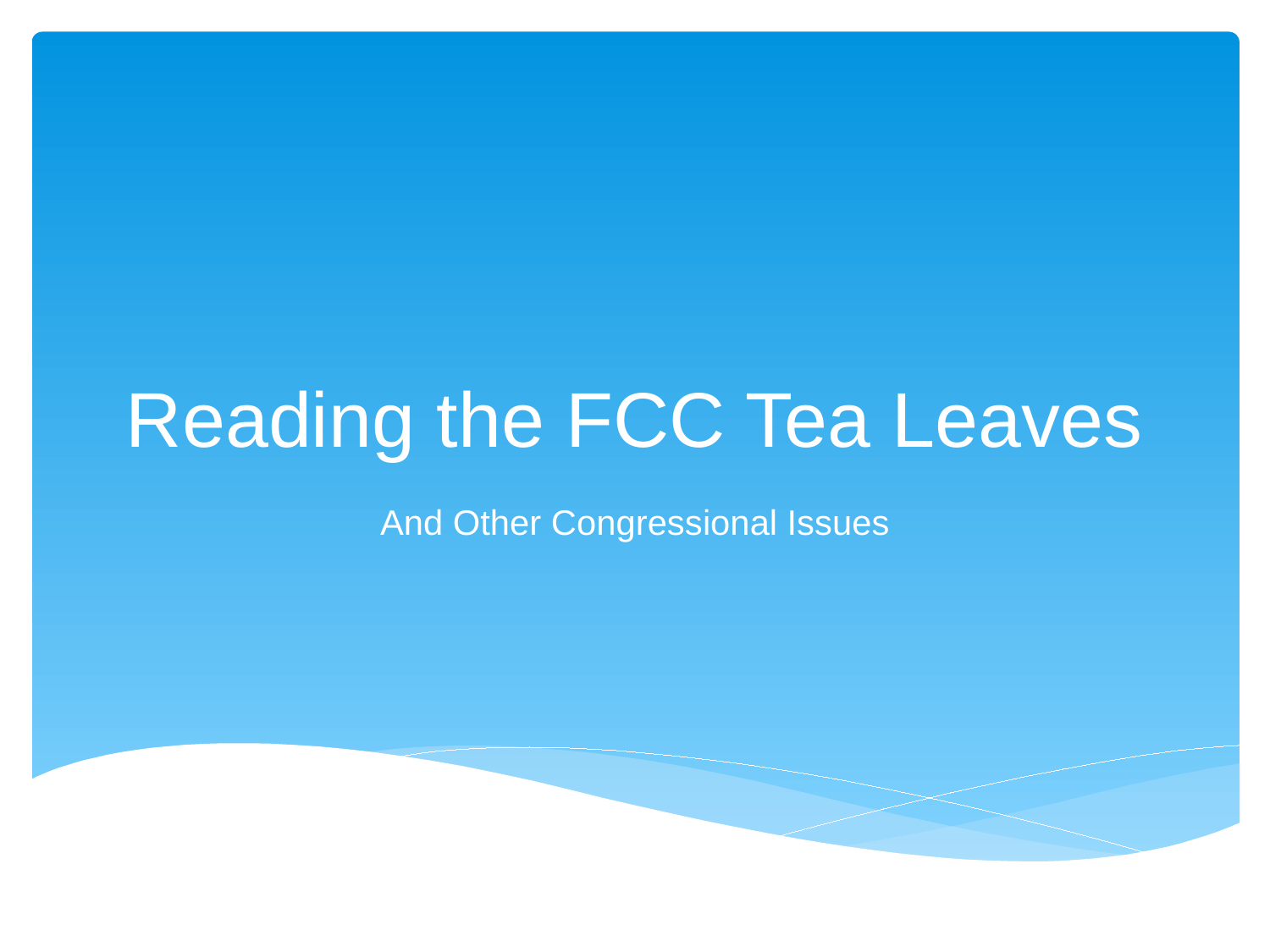

# Reading the FCC Tea Leaves
And Other Congressional Issues